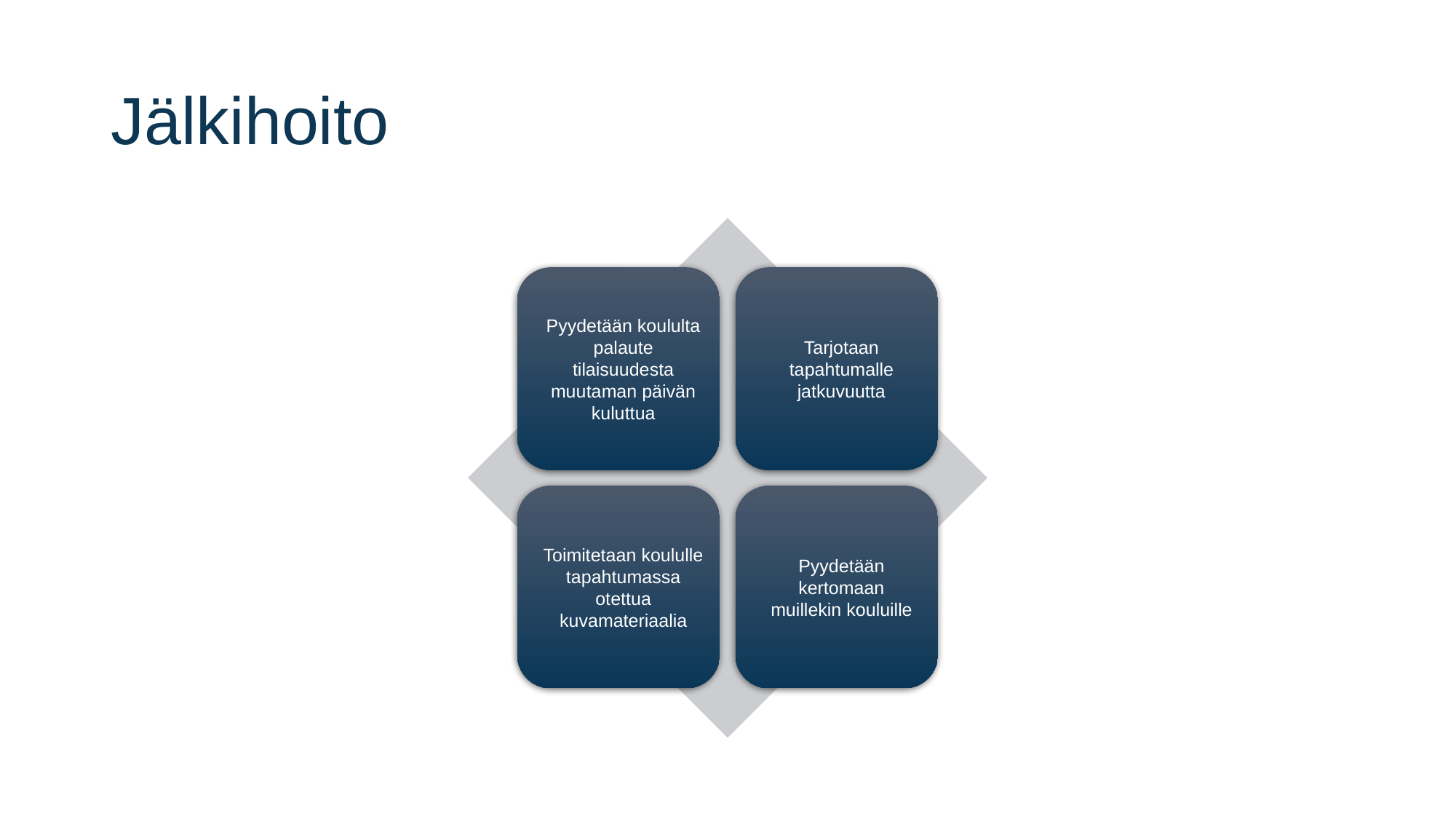

# Jälkihoito
Pyydetään koululta palaute tilaisuudesta muutaman päivän kuluttua
Tarjotaan tapahtumalle jatkuvuutta
Toimitetaan koululle tapahtumassa otettua kuvamateriaalia
Pyydetään kertomaan muillekin kouluille